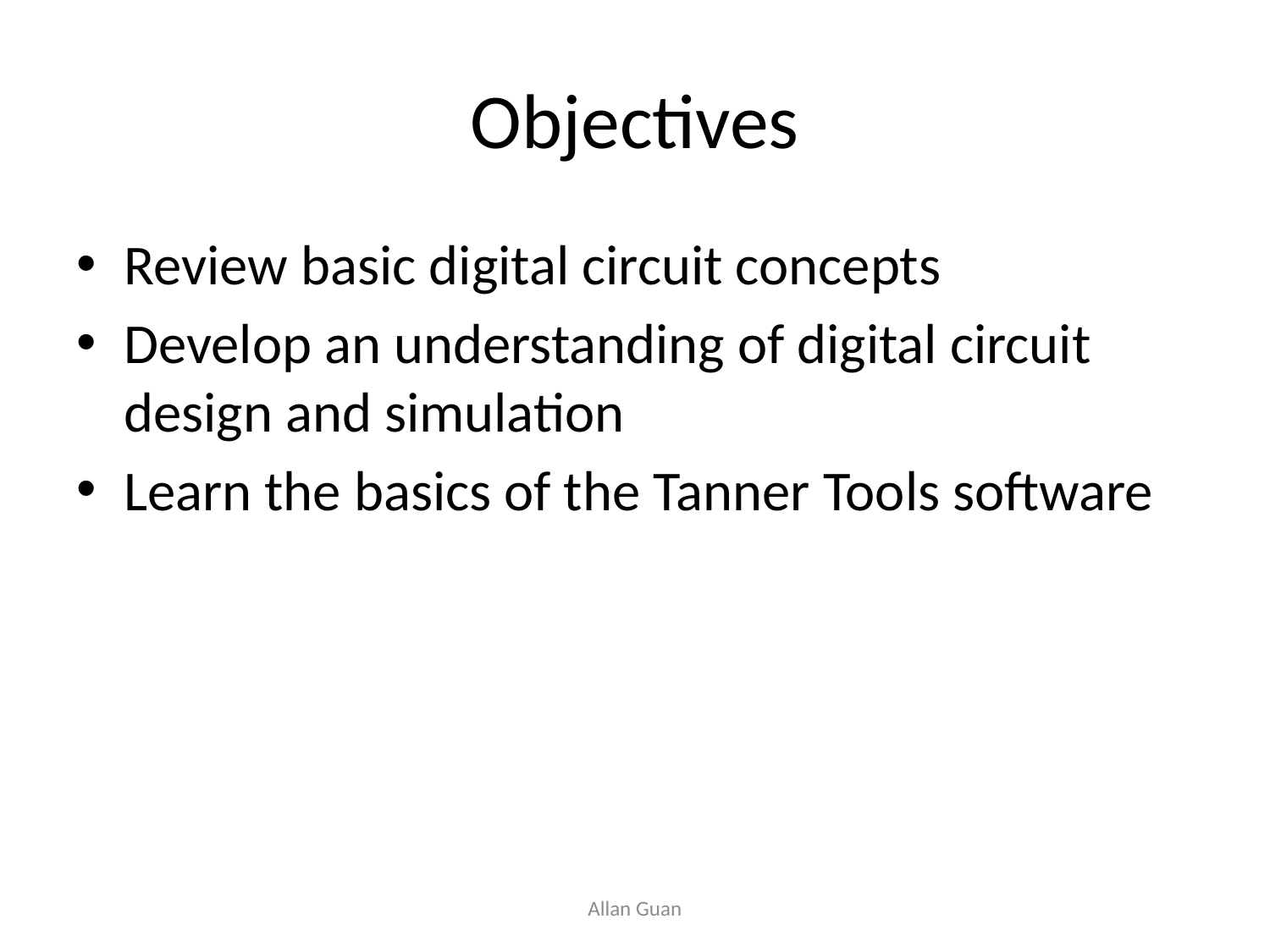

# Objectives
Review basic digital circuit concepts
Develop an understanding of digital circuit design and simulation
Learn the basics of the Tanner Tools software
Allan Guan